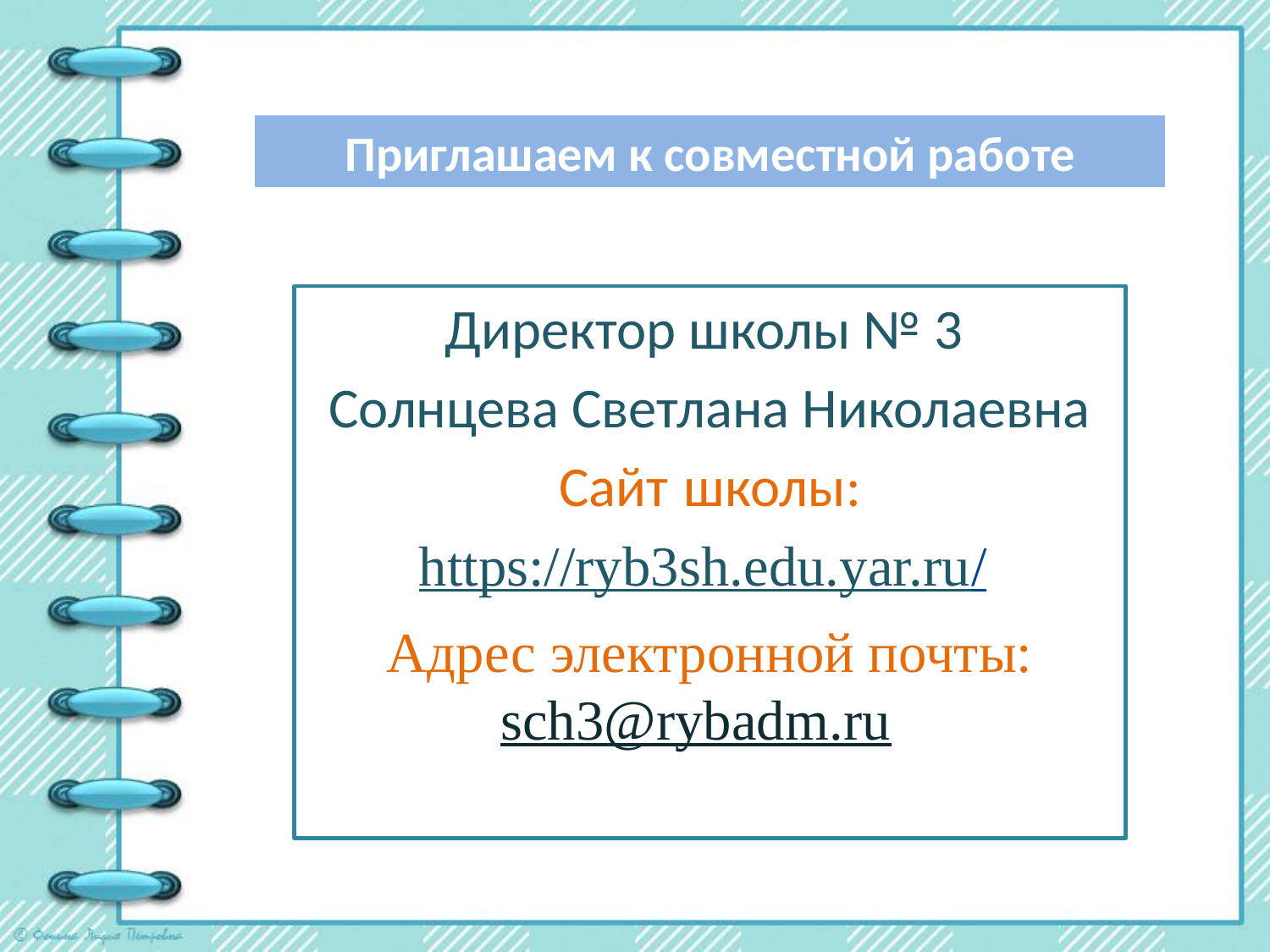

#
Приглашаем к совместной работе
Директор школы № 3
Солнцева Светлана Николаевна
Сайт школы:
https://ryb3sh.edu.yar.ru/
Адрес электронной почты:
sch3@rybadm.ru